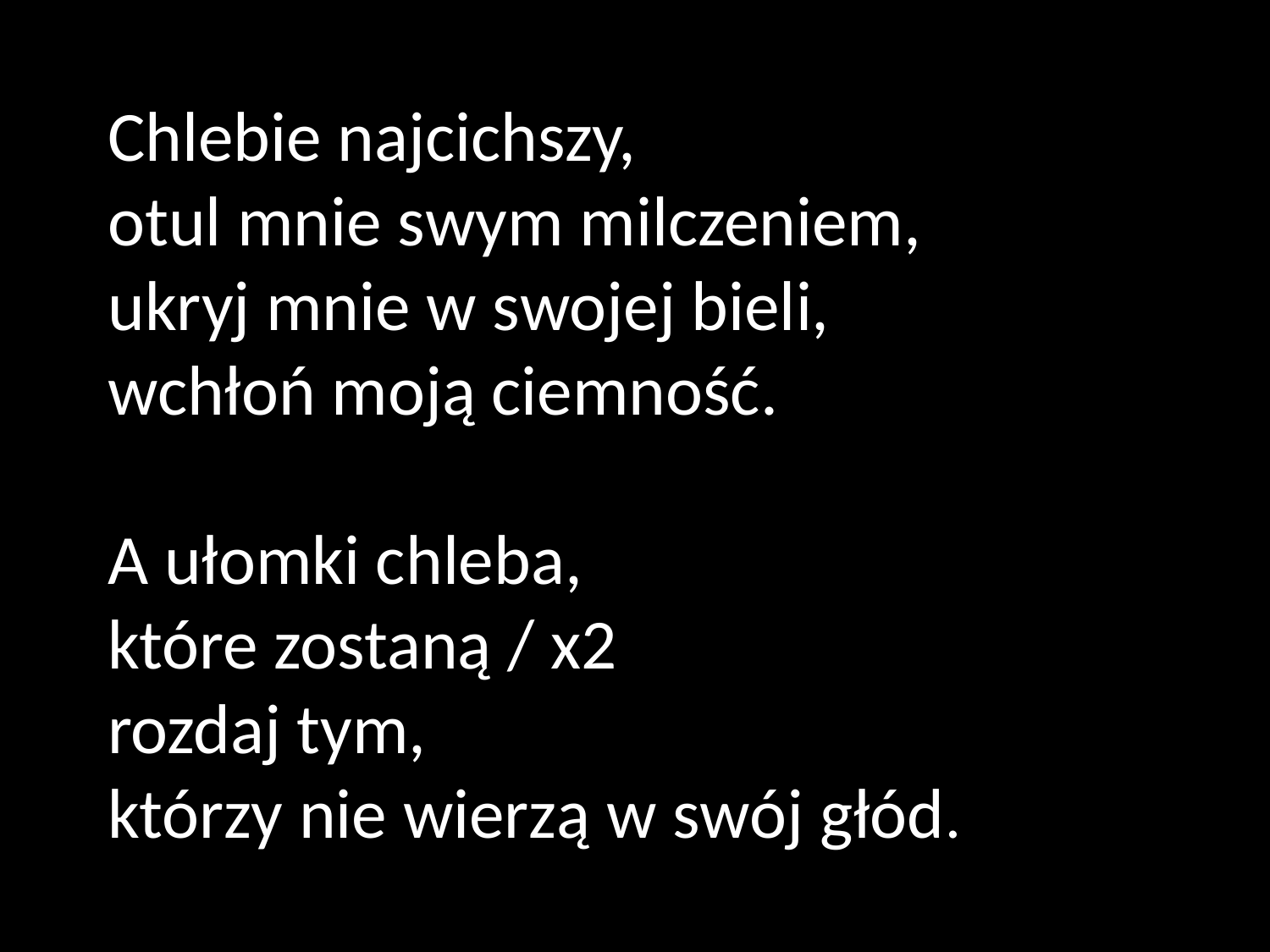

Chlebie najcichszy,
otul mnie swym milczeniem,
ukryj mnie w swojej bieli,
wchłoń moją ciemność.
A ułomki chleba,
które zostaną / x2
rozdaj tym,
którzy nie wierzą w swój głód.